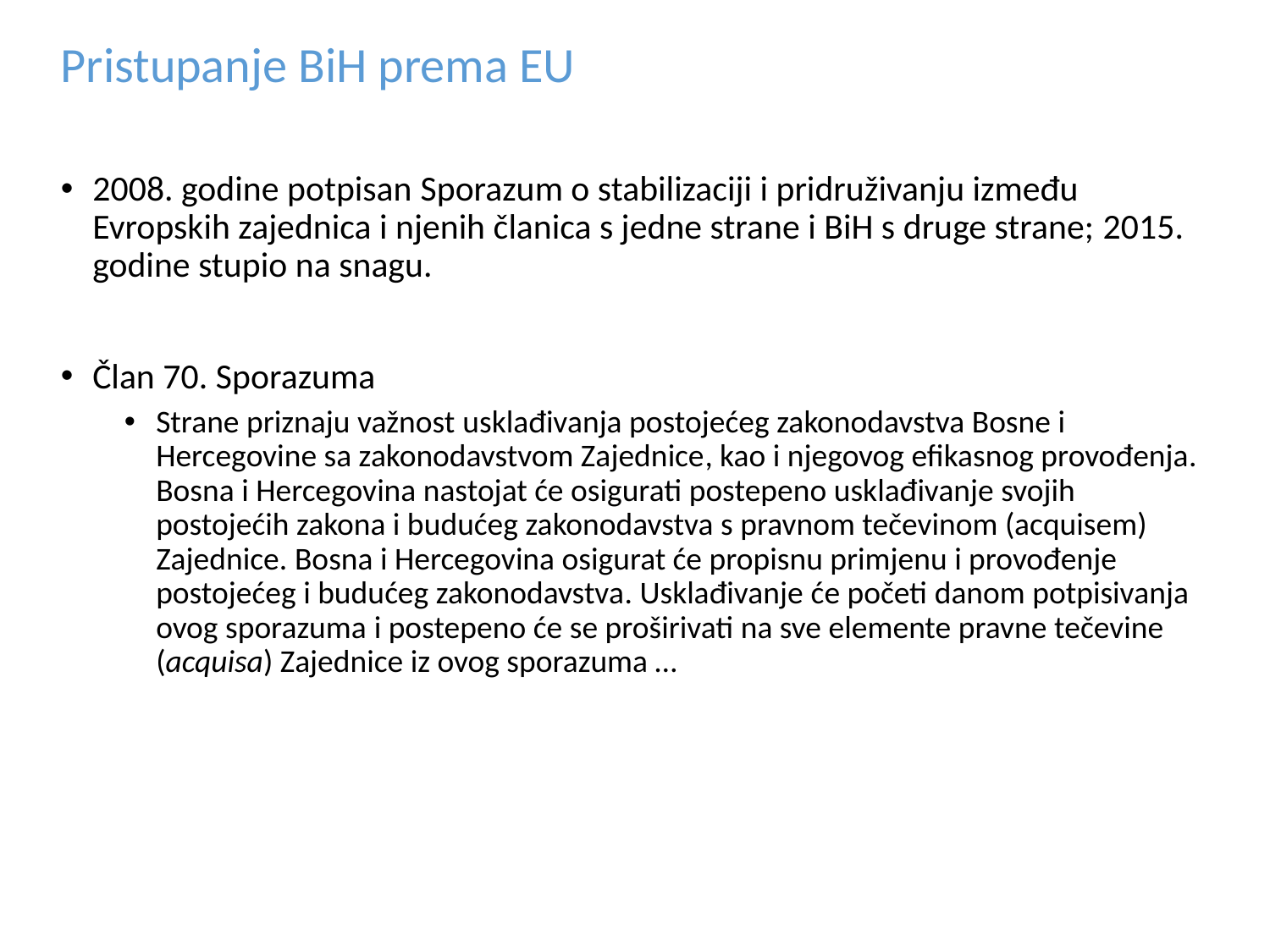

# Pristupanje BiH prema EU
2008. godine potpisan Sporazum o stabilizaciji i pridruživanju između Evropskih zajednica i njenih članica s jedne strane i BiH s druge strane; 2015. godine stupio na snagu.

Član 70. Sporazuma
Strane priznaju važnost usklađivanja postojećeg zakonodavstva Bosne i Hercegovine sa zakonodavstvom Zajednice, kao i njegovog efikasnog provođenja. Bosna i Hercegovina nastojat će osigurati postepeno usklađivanje svojih postojećih zakona i budućeg zakonodavstva s pravnom tečevinom (acquisem) Zajednice. Bosna i Hercegovina osigurat će propisnu primjenu i provođenje postojećeg i budućeg zakonodavstva. Usklađivanje će početi danom potpisivanja ovog sporazuma i postepeno će se proširivati na sve elemente pravne tečevine (acquisa) Zajednice iz ovog sporazuma …